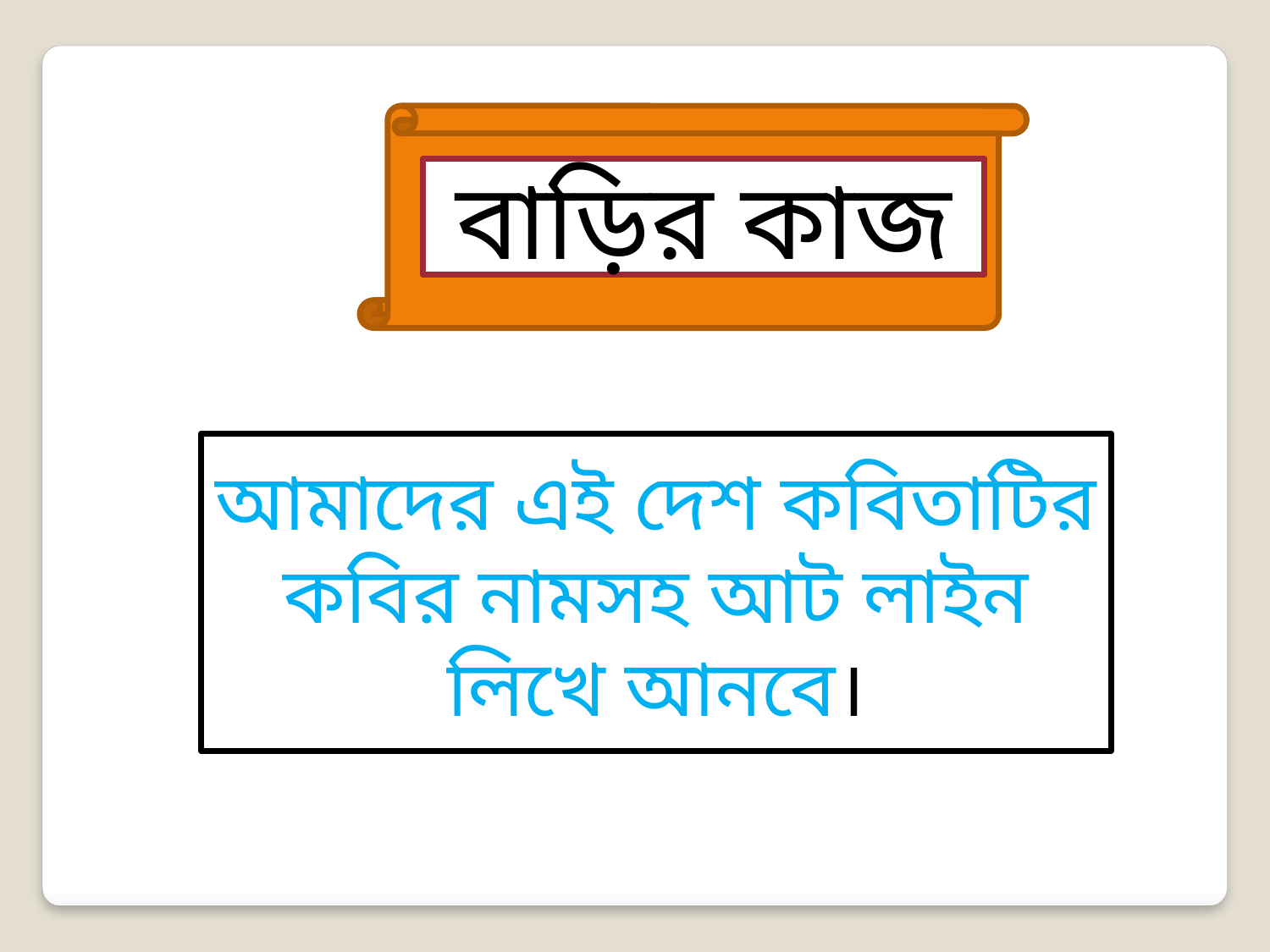

বাড়ির কাজ
আমাদের এই দেশ কবিতাটির কবির নামসহ আট লাইন লিখে আনবে।